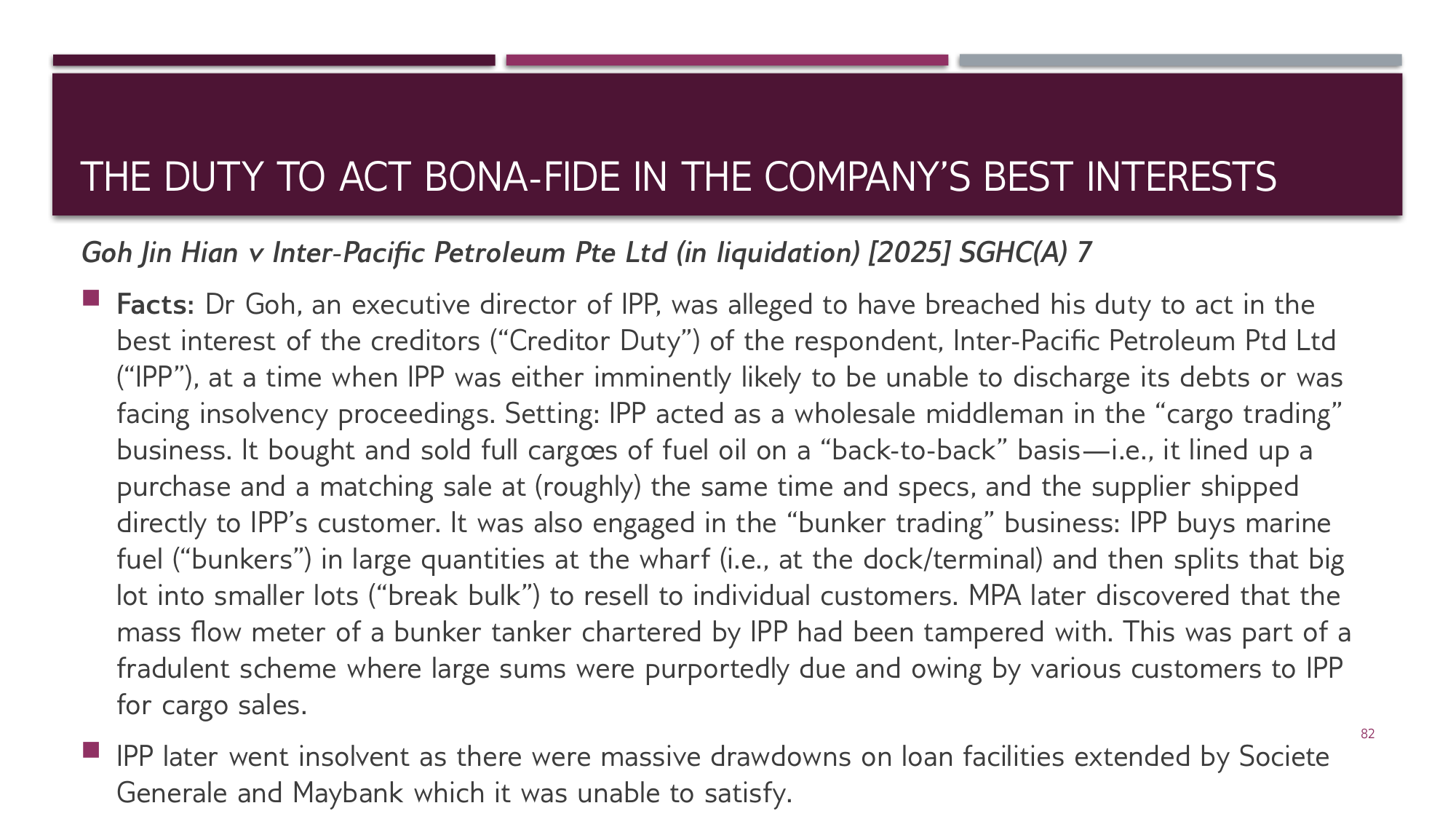

# The Duty to Act Bona-Fide in the Company’s Best Interests
Goh Jin Hian v Inter-Pacific Petroleum Pte Ltd (in liquidation) [2025] SGHC(A) 7
Facts: Dr Goh, an executive director of IPP, was alleged to have breached his duty to act in the best interest of the creditors (“Creditor Duty”) of the respondent, Inter-Pacific Petroleum Ptd Ltd (“IPP”), at a time when IPP was either imminently likely to be unable to discharge its debts or was facing insolvency proceedings. Setting: IPP acted as a wholesale middleman in the “cargo trading” business. It bought and sold full cargoes of fuel oil on a “back-to-back” basis—i.e., it lined up a purchase and a matching sale at (roughly) the same time and specs, and the supplier shipped directly to IPP’s customer. It was also engaged in the “bunker trading” business: IPP buys marine fuel (“bunkers”) in large quantities at the wharf (i.e., at the dock/terminal) and then splits that big lot into smaller lots (“break bulk”) to resell to individual customers. MPA later discovered that the mass flow meter of a bunker tanker chartered by IPP had been tampered with. This was part of a fradulent scheme where large sums were purportedly due and owing by various customers to IPP for cargo sales.
IPP later went insolvent as there were massive drawdowns on loan facilities extended by Societe Generale and Maybank which it was unable to satisfy.
82